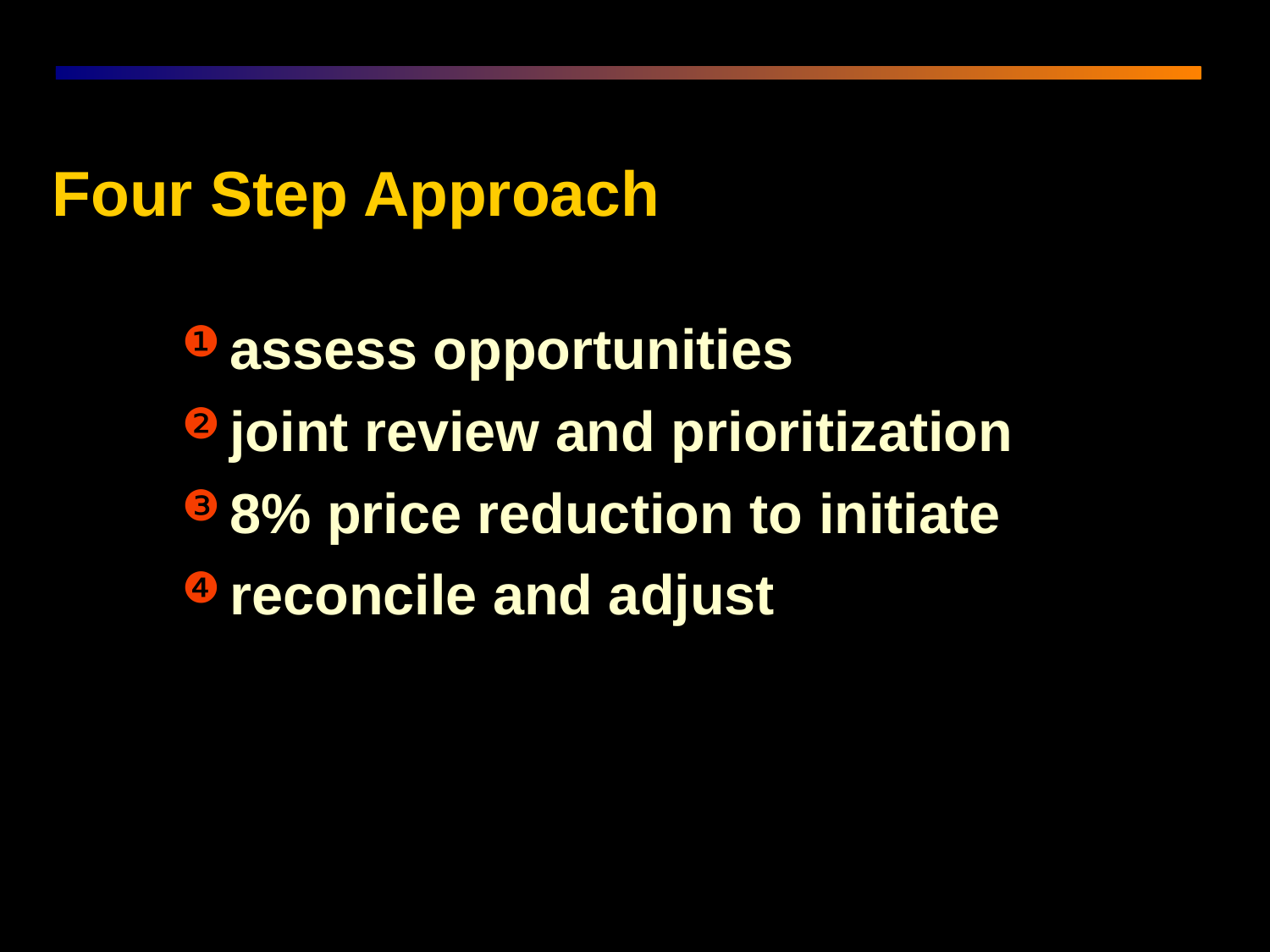

# Four Step Approach
assess opportunities
joint review and prioritization
8% price reduction to initiate
reconcile and adjust